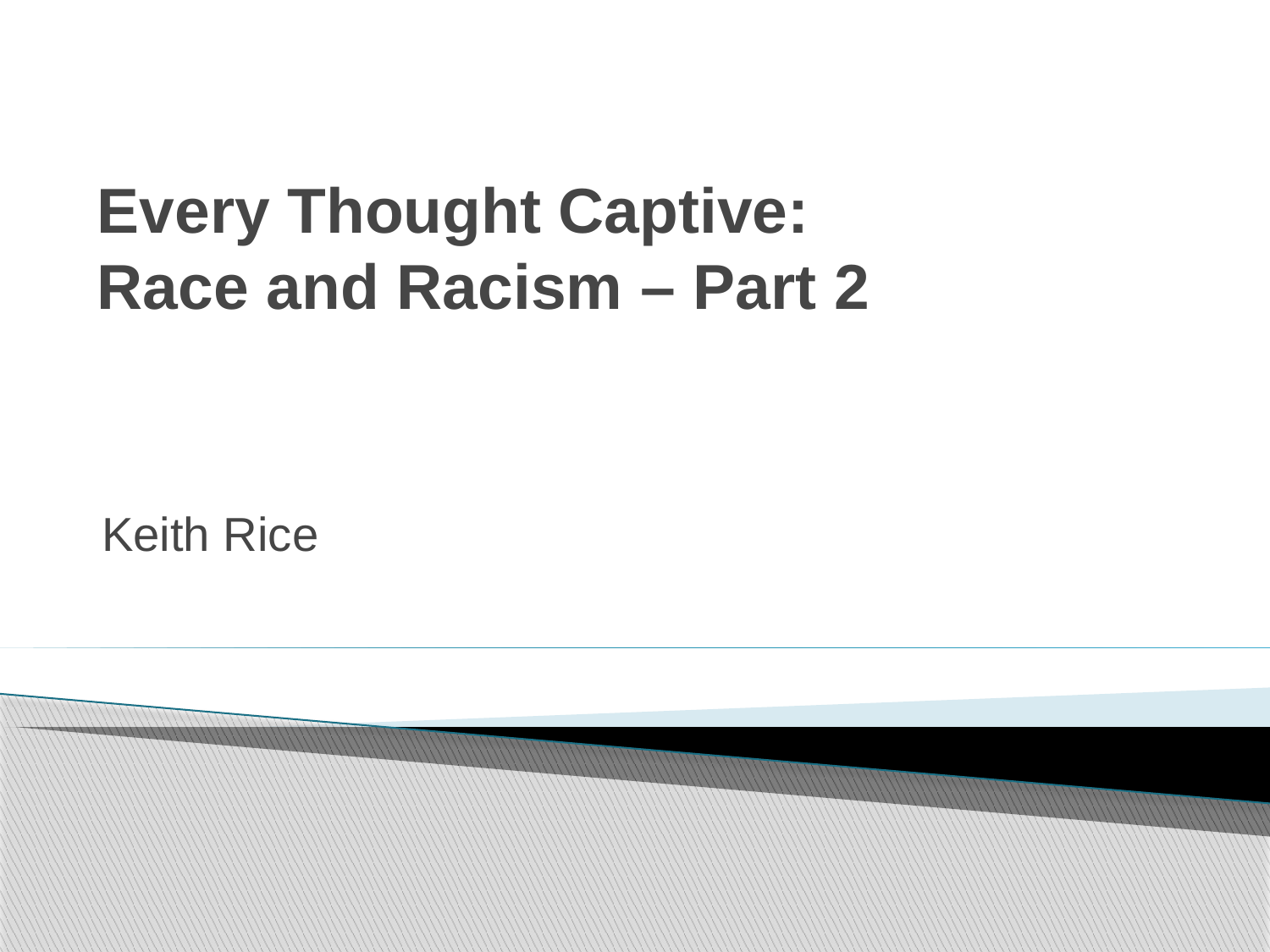

# Every Thought Captive: Race and Racism – Part 2
Keith Rice